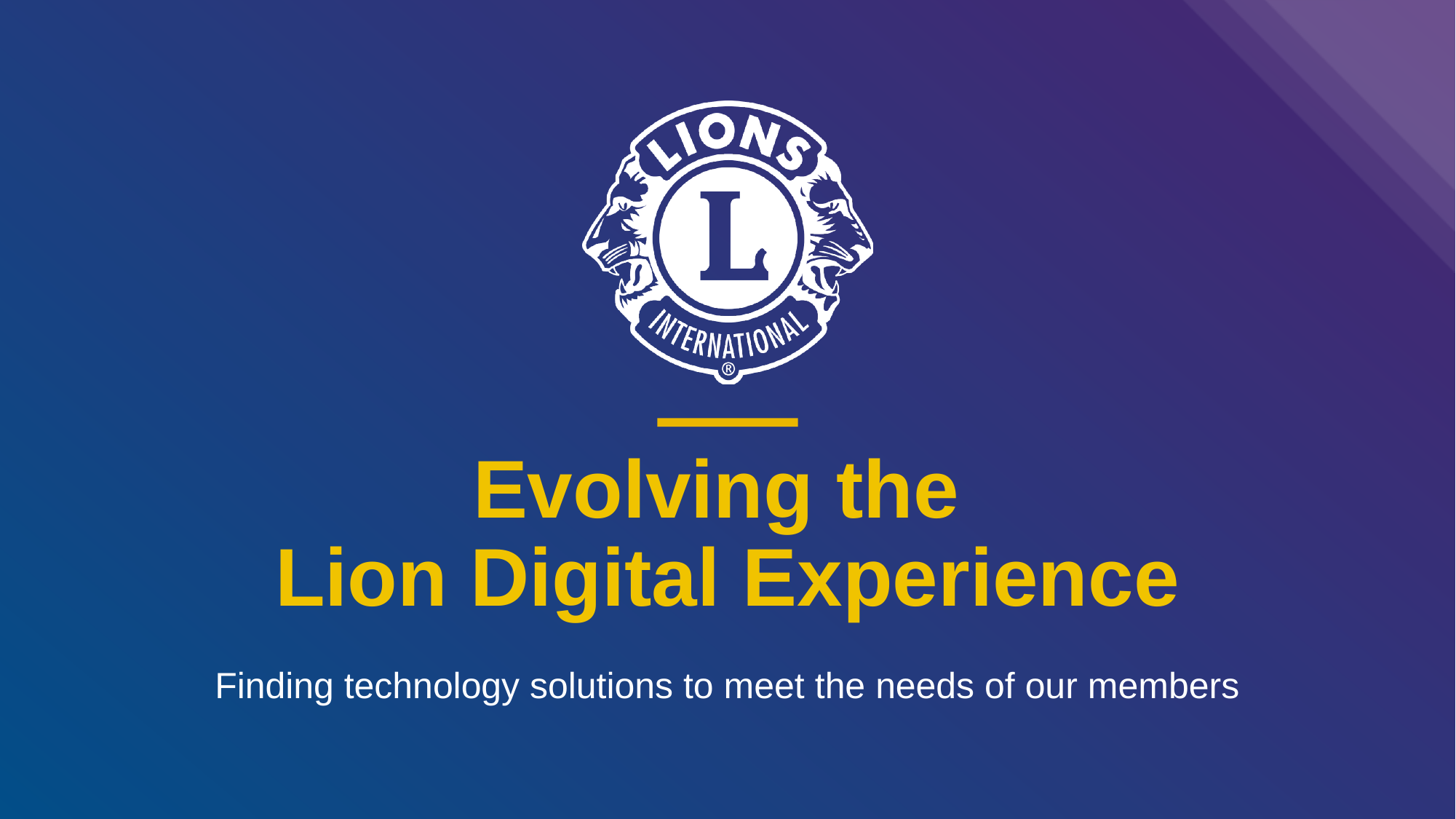

# Evolving the Lion Digital Experience
Finding technology solutions to meet the needs of our members